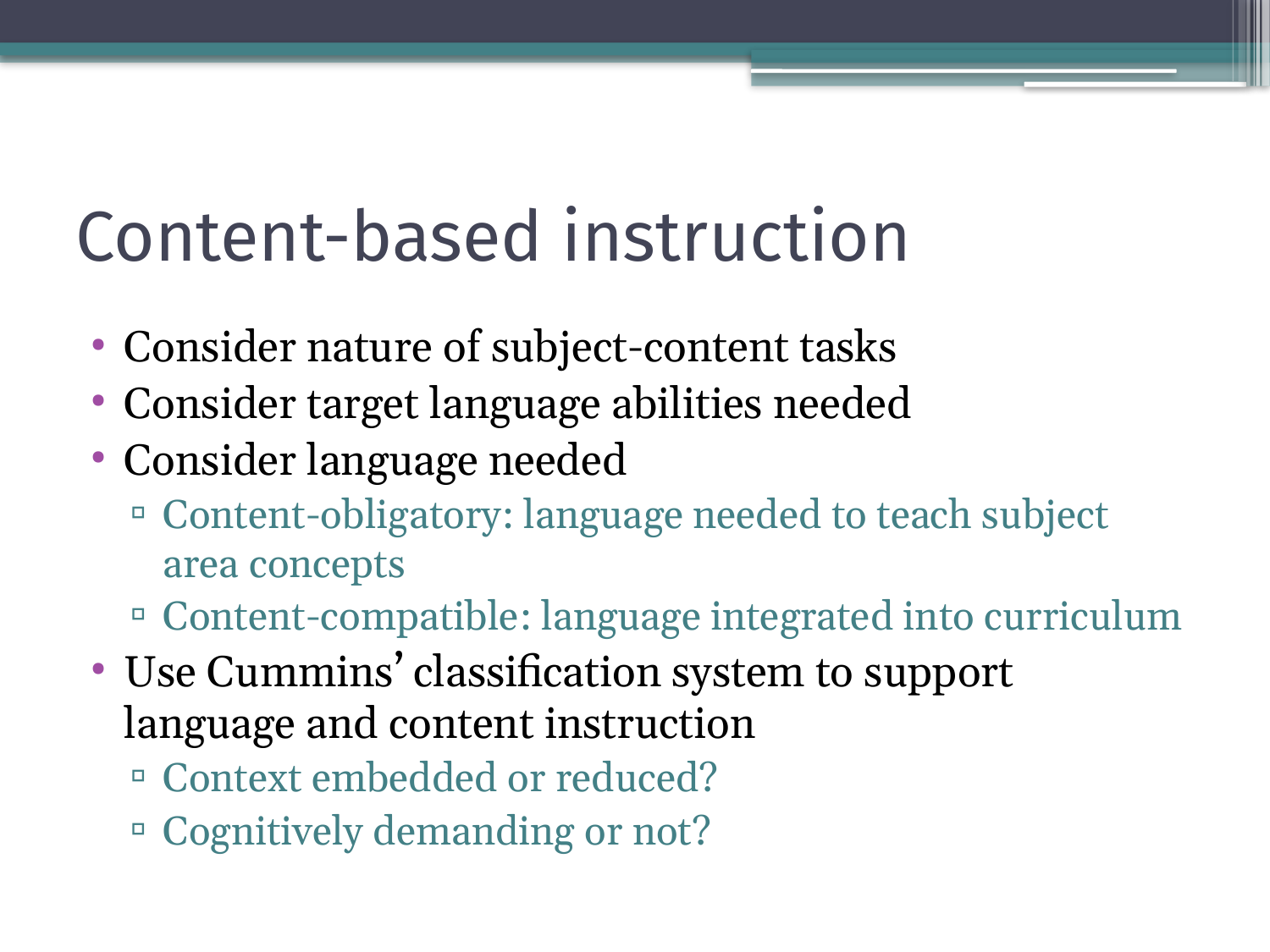

# Content-based instruction
Consider nature of subject-content tasks
Consider target language abilities needed
Consider language needed
Content-obligatory: language needed to teach subject area concepts
Content-compatible: language integrated into curriculum
Use Cummins’ classification system to support language and content instruction
Context embedded or reduced?
Cognitively demanding or not?